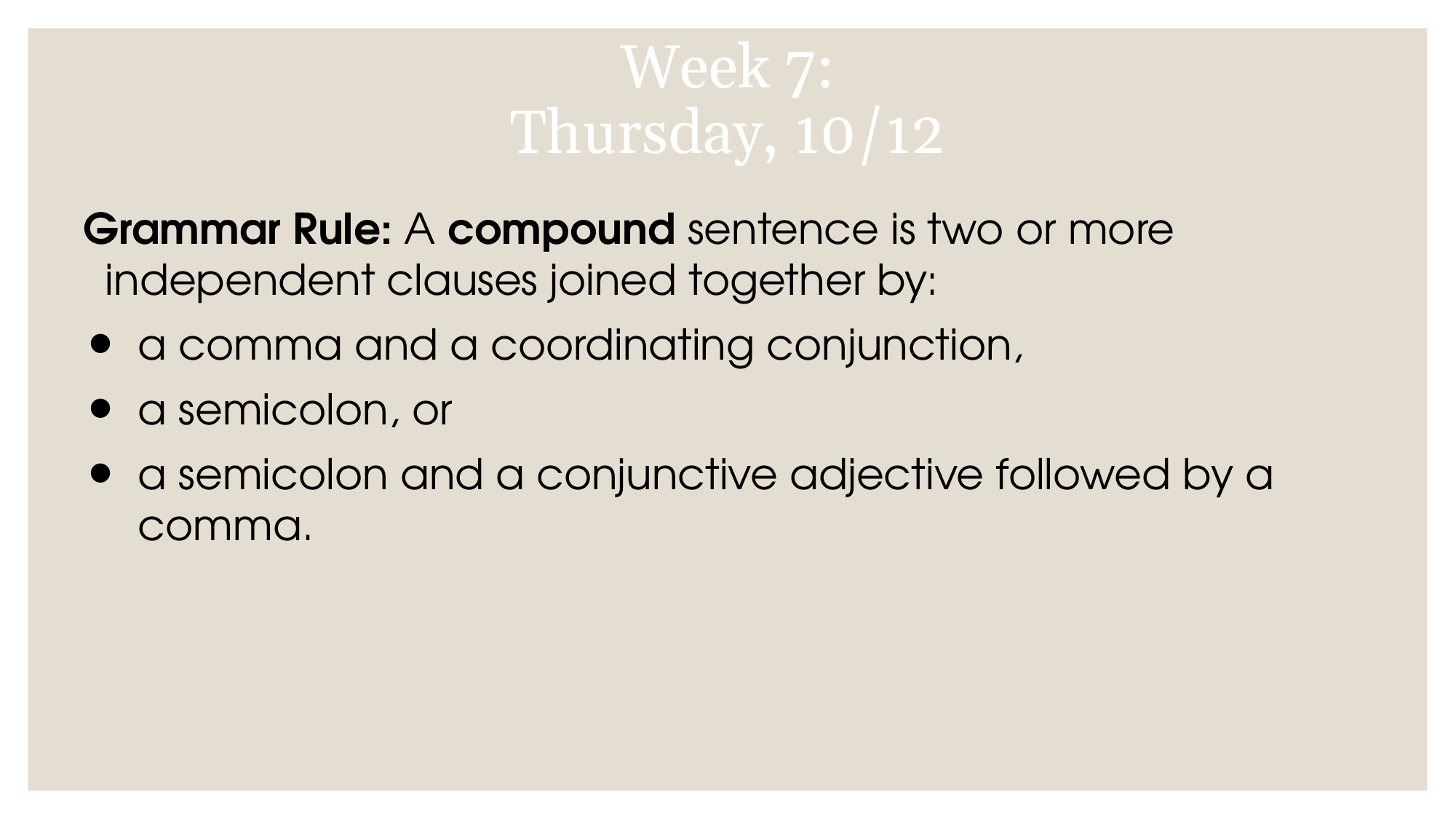

# Week 7:
Thursday, 10/12
Grammar Rule: A compound sentence is two or more independent clauses joined together by:
a comma and a coordinating conjunction,
a semicolon, or
a semicolon and a conjunctive adjective followed by a comma.